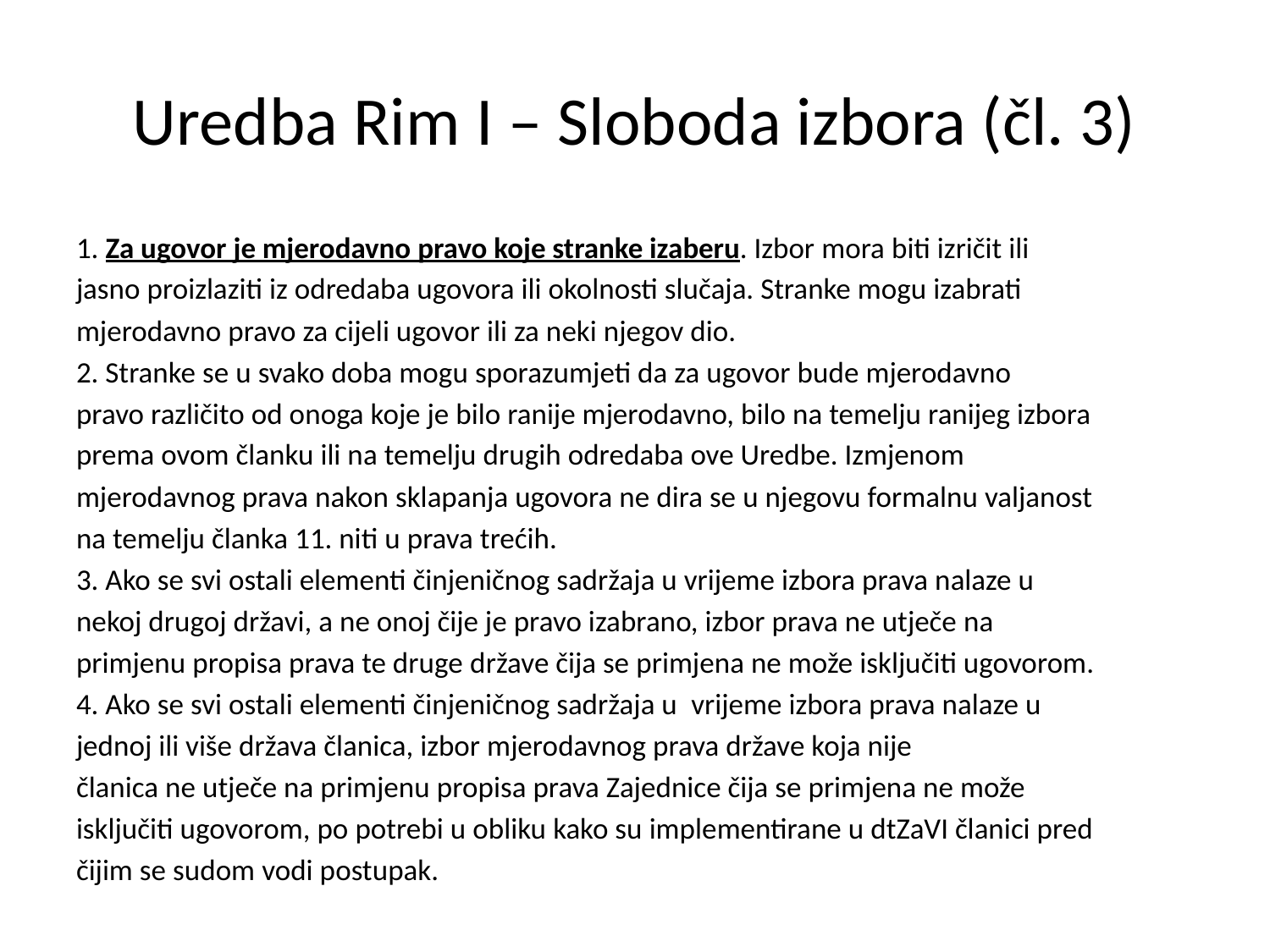

# Uredba Rim I – Sloboda izbora (čl. 3)
1. Za ugovor je mjerodavno pravo koje stranke izaberu. Izbor mora biti izričit ili
jasno proizlaziti iz odredaba ugovora ili okolnosti slučaja. Stranke mogu izabrati
mjerodavno pravo za cijeli ugovor ili za neki njegov dio.
2. Stranke se u svako doba mogu sporazumjeti da za ugovor bude mjerodavno
pravo različito od onoga koje je bilo ranije mjerodavno, bilo na temelju ranijeg izbora
prema ovom članku ili na temelju drugih odredaba ove Uredbe. Izmjenom
mjerodavnog prava nakon sklapanja ugovora ne dira se u njegovu formalnu valjanost
na temelju članka 11. niti u prava trećih.
3. Ako se svi ostali elementi činjeničnog sadržaja u vrijeme izbora prava nalaze u
nekoj drugoj državi, a ne onoj čije je pravo izabrano, izbor prava ne utječe na
primjenu propisa prava te druge države čija se primjena ne može isključiti ugovorom.
4. Ako se svi ostali elementi činjeničnog sadržaja u  vrijeme izbora prava nalaze u
jednoj ili više država članica, izbor mjerodavnog prava države koja nije
članica ne utječe na primjenu propisa prava Zajednice čija se primjena ne može
isključiti ugovorom, po potrebi u obliku kako su implementirane u dtZaVI članici pred
čijim se sudom vodi postupak.